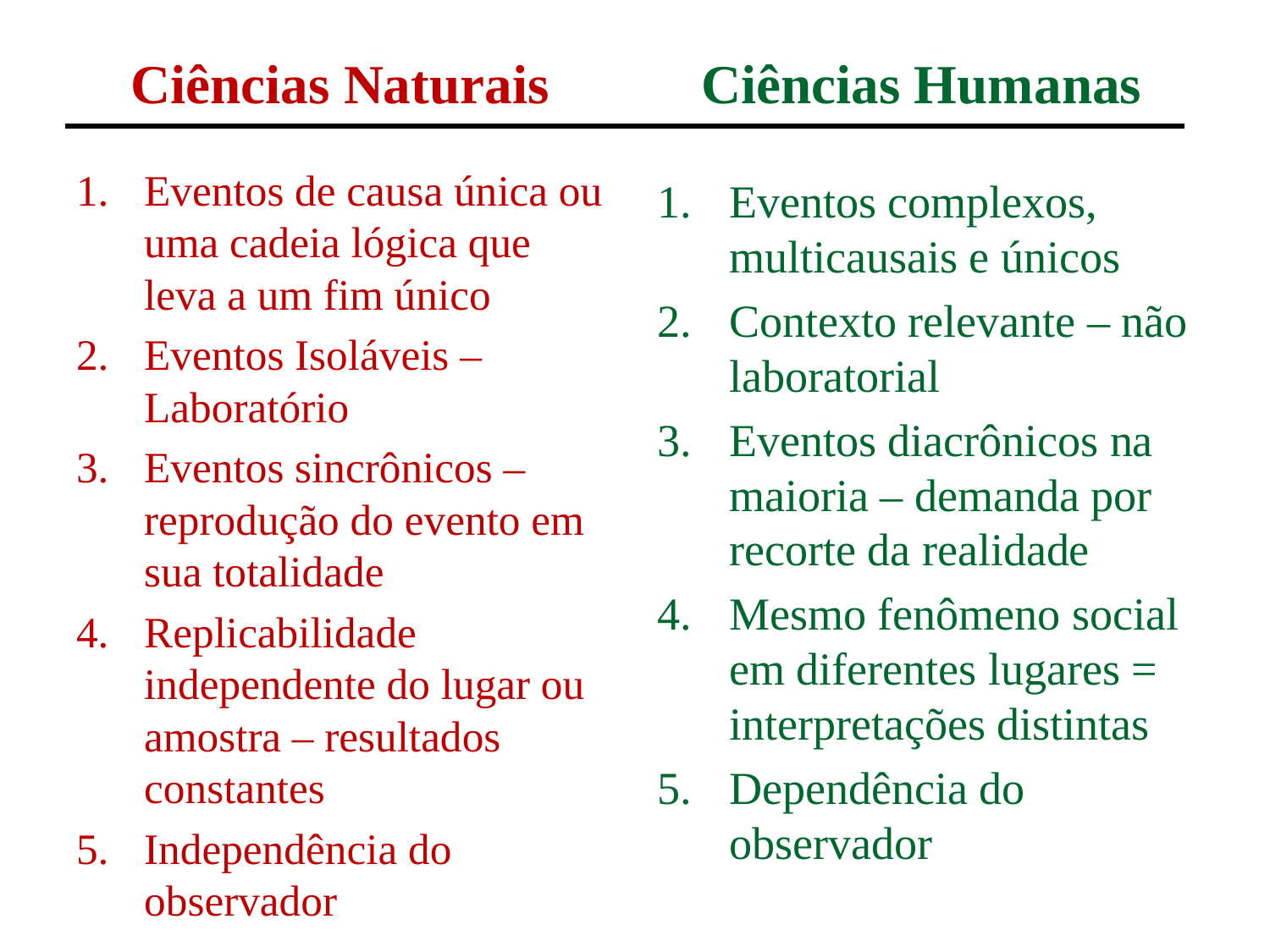

# Ciências Naturais           Ciências Humanas
Eventos de causa única ou uma cadeia lógica que leva a um fim único
Eventos Isoláveis – Laboratório
Eventos sincrônicos – reprodução do evento em sua totalidade
Replicabilidade independente do lugar ou amostra – resultados constantes
Independência do observador
Eventos complexos, multicausais e únicos
Contexto relevante – não laboratorial
Eventos diacrônicos na maioria – demanda por recorte da realidade
Mesmo fenômeno social em diferentes lugares = interpretações distintas
Dependência do observador